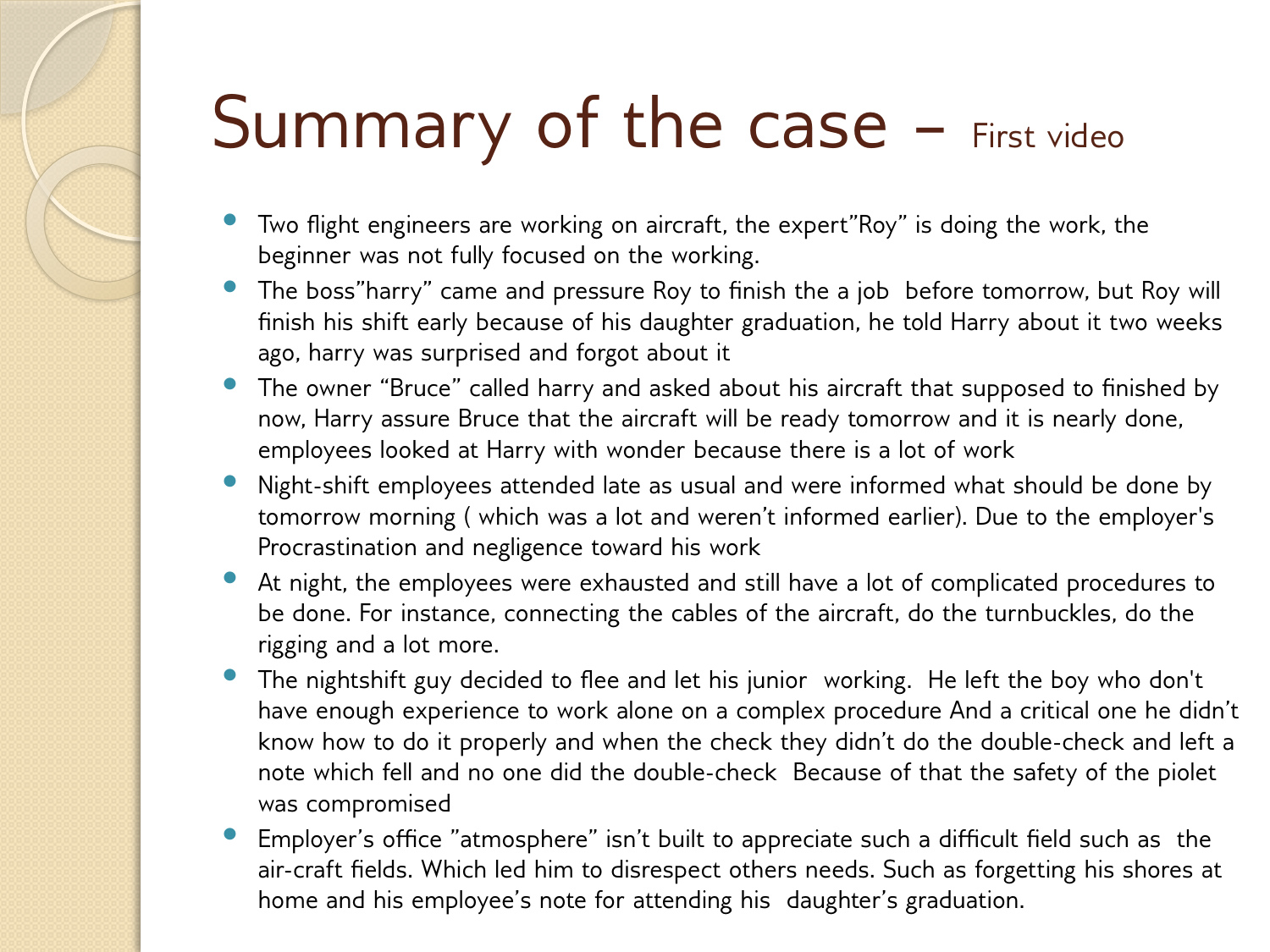

# Summary of the case – First video
Two flight engineers are working on aircraft, the expert”Roy” is doing the work, the beginner was not fully focused on the working.
The boss”harry” came and pressure Roy to finish the a job  before tomorrow, but Roy will finish his shift early because of his daughter graduation, he told Harry about it two weeks ago, harry was surprised and forgot about it
The owner “Bruce” called harry and asked about his aircraft that supposed to finished by now, Harry assure Bruce that the aircraft will be ready tomorrow and it is nearly done, employees looked at Harry with wonder because there is a lot of work
Night-shift employees attended late as usual and were informed what should be done by tomorrow morning ( which was a lot and weren’t informed earlier). Due to the employer's Procrastination and negligence toward his work
At night, the employees were exhausted and still have a lot of complicated procedures to be done. For instance, connecting the cables of the aircraft, do the turnbuckles, do the rigging and a lot more.
The nightshift guy decided to flee and let his junior  working.  He left the boy who don't have enough experience to work alone on a complex procedure And a critical one he didn’t know how to do it properly and when the check they didn’t do the double-check and left a note which fell and no one did the double-check  Because of that the safety of the piolet was compromised
Employer’s office ”atmosphere” isn’t built to appreciate such a difficult field such as  the air-craft fields. Which led him to disrespect others needs. Such as forgetting his shores at home and his employee’s note for attending his  daughter’s graduation.